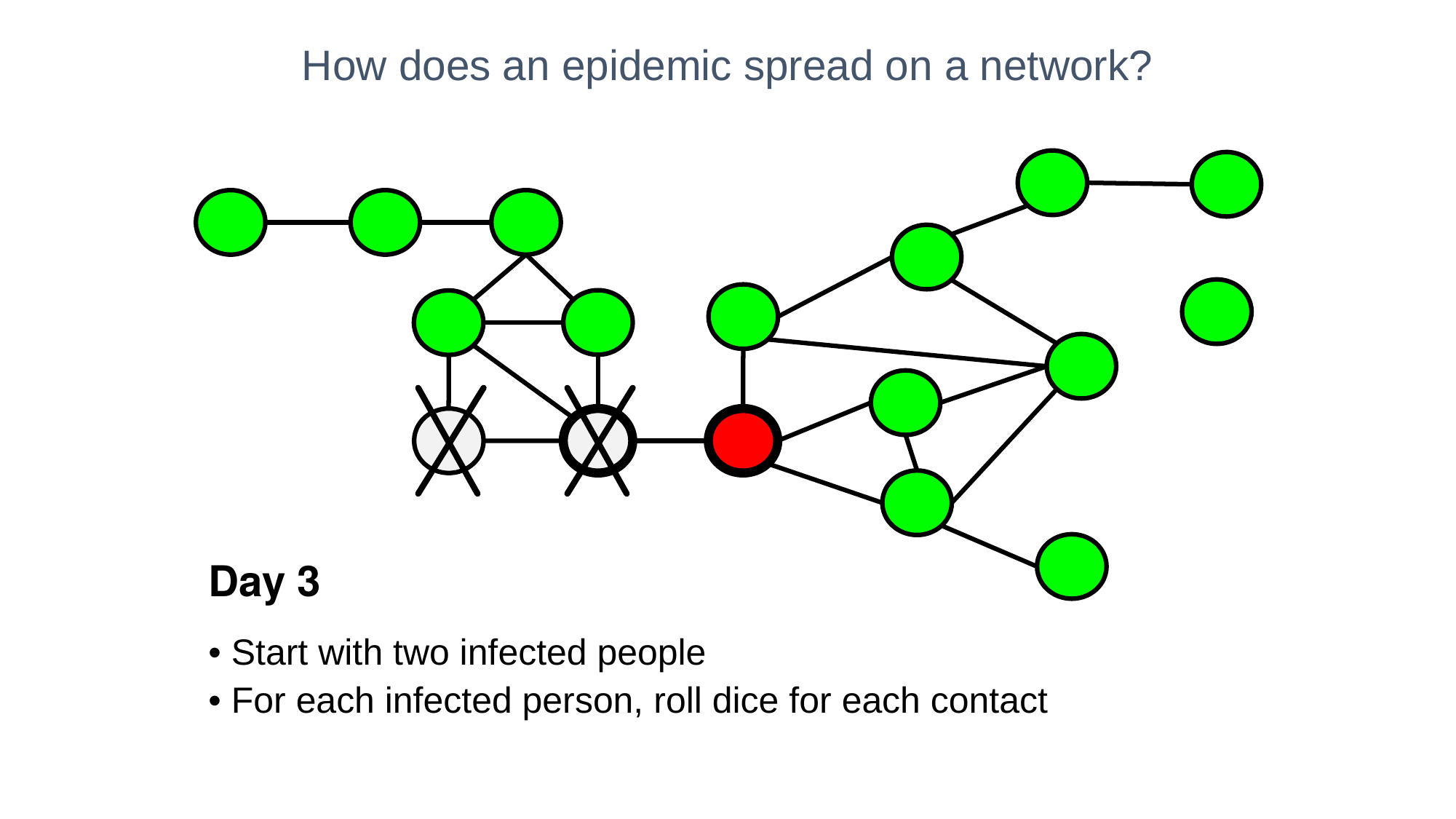

How does an epidemic spread on a network?

Day 3
• Start with two infected people
• For each infected person, roll dice for each contact